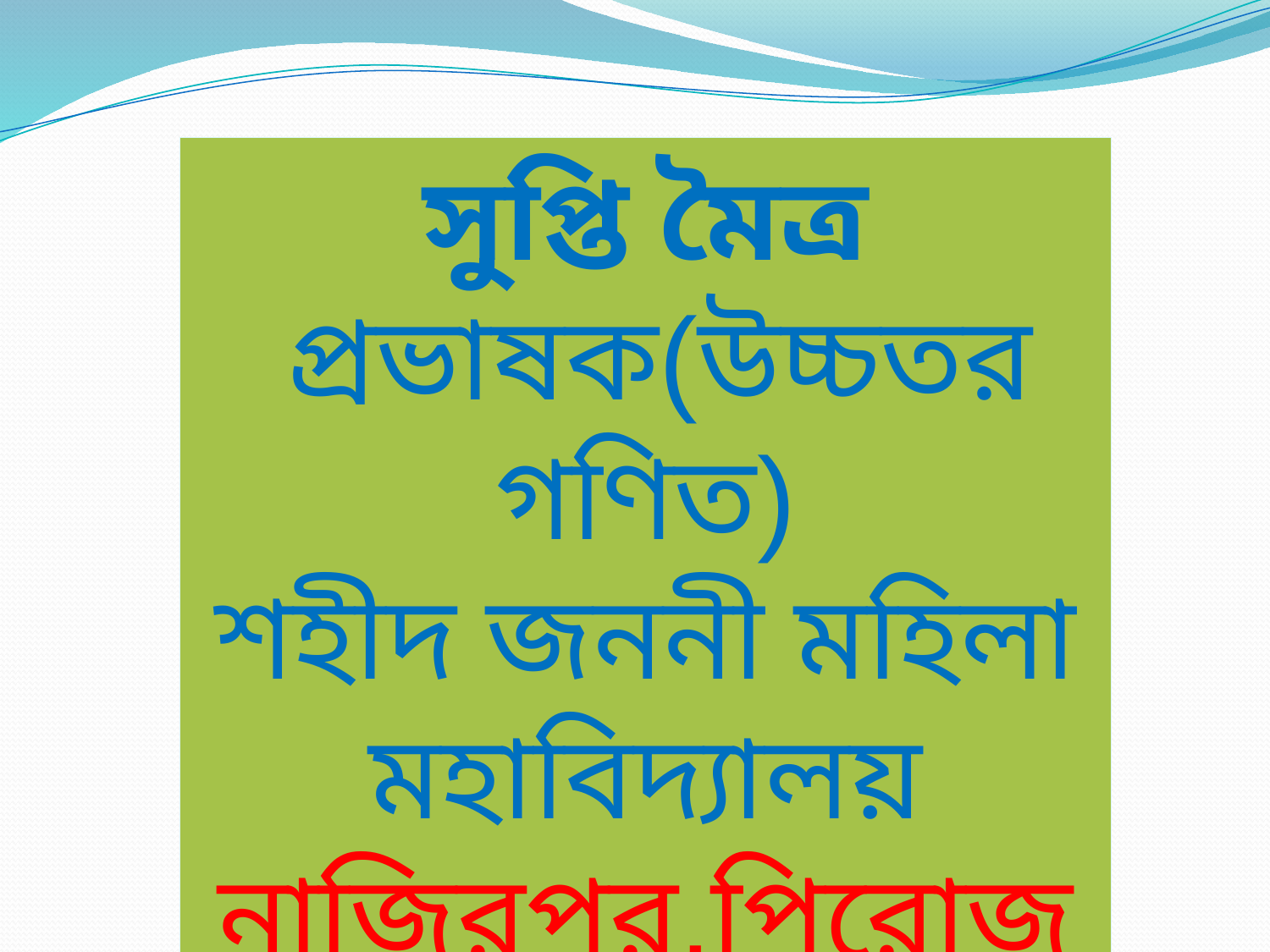

সুপ্তি মৈত্র
 প্রভাষক(উচ্চতর গণিত)
শহীদ জননী মহিলা মহাবিদ্যালয়
নাজ়িরপুর,পিরোজপুর।